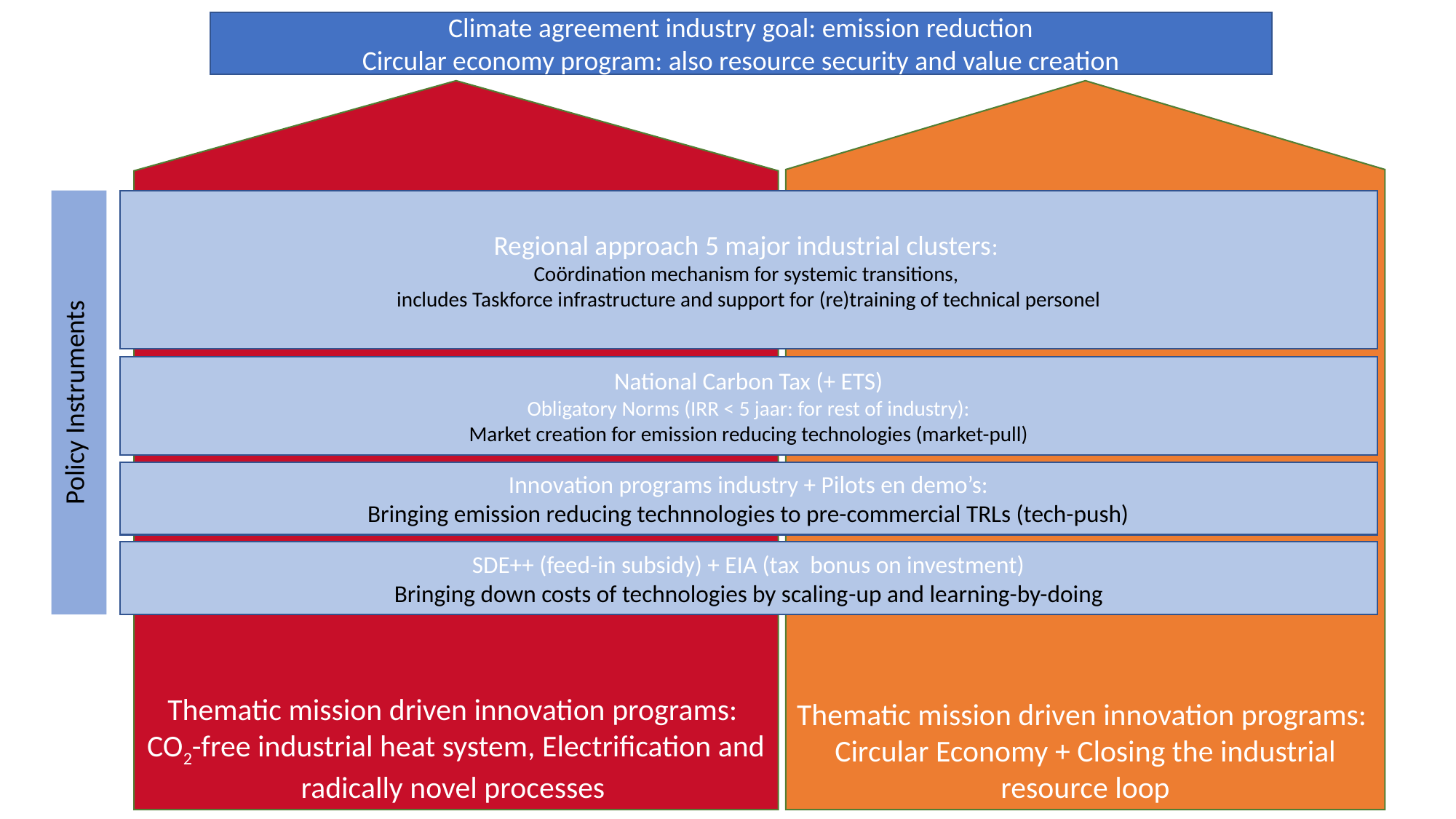

Climate agreement industry goal: emission reduction
Circular economy program: also resource security and value creation
Thematic mission driven innovation programs:
CO2-free industrial heat system, Electrification and radically novel processes
Thematic mission driven innovation programs:
Circular Economy + Closing the industrial resource loop
Regional approach 5 major industrial clusters:
Coördination mechanism for systemic transitions,
includes Taskforce infrastructure and support for (re)training of technical personel
Policy Instruments
National Carbon Tax (+ ETS)
Obligatory Norms (IRR < 5 jaar: for rest of industry):
Market creation for emission reducing technologies (market-pull)
Innovation programs industry + Pilots en demo’s:
Bringing emission reducing technnologies to pre-commercial TRLs (tech-push)
SDE++ (feed-in subsidy) + EIA (tax  bonus on investment)
Bringing down costs of technologies by scaling-up and learning-by-doing